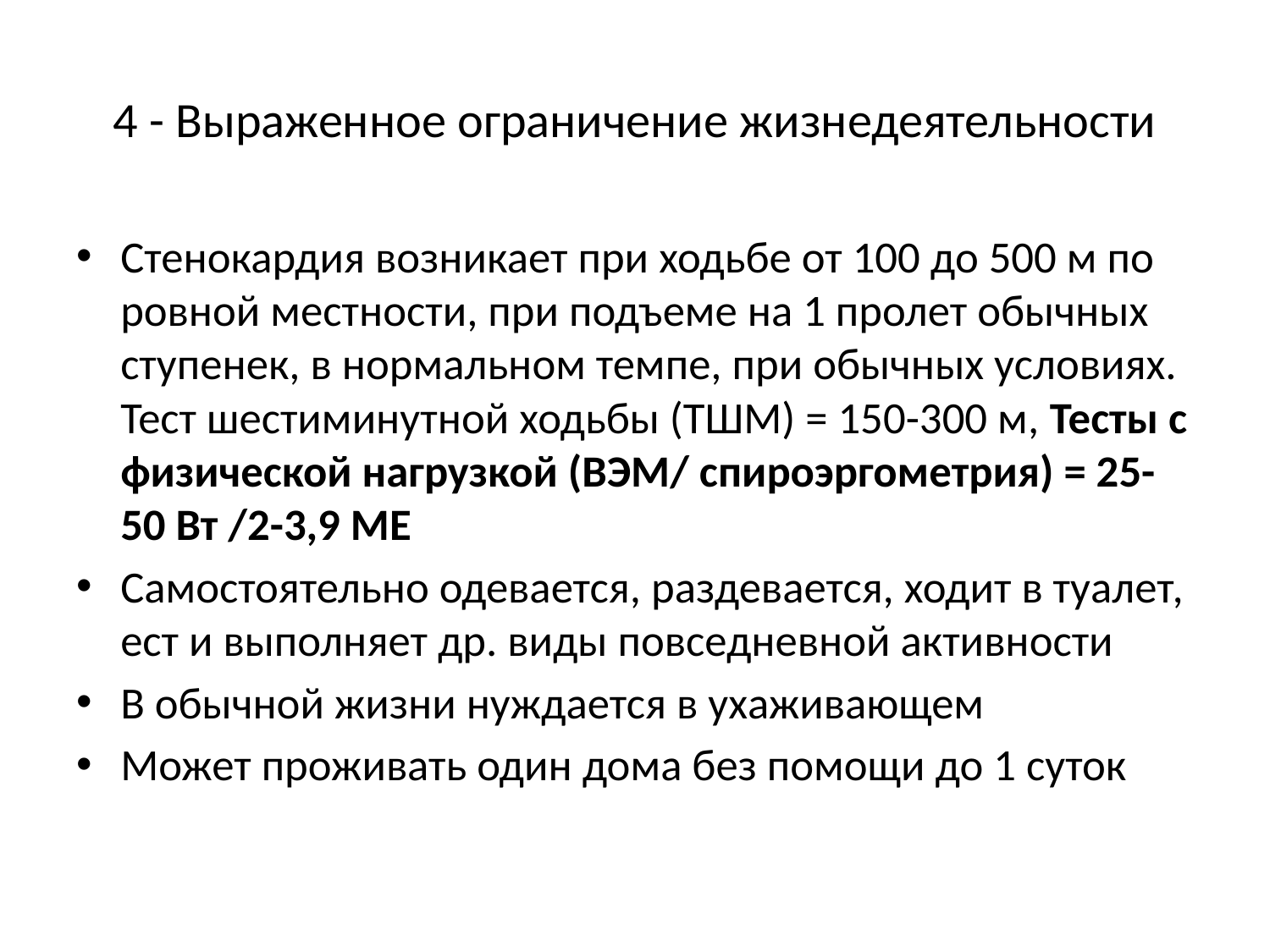

# 4 - Выраженное ограничение жизнедеятельности
Стенокардия возникает при ходьбе от 100 до 500 м по ровной местности, при подъеме на 1 пролет обычных ступенек, в нормальном темпе, при обычных условиях. Тест шестиминутной ходьбы (ТШМ) = 150-300 м, Тесты с физической нагрузкой (ВЭМ/ спироэргометрия) = 25-50 Вт /2-3,9 МЕ
Самостоятельно одевается, раздевается, ходит в туалет, ест и выполняет др. виды повседневной активности
В обычной жизни нуждается в ухаживающем
Может проживать один дома без помощи до 1 суток